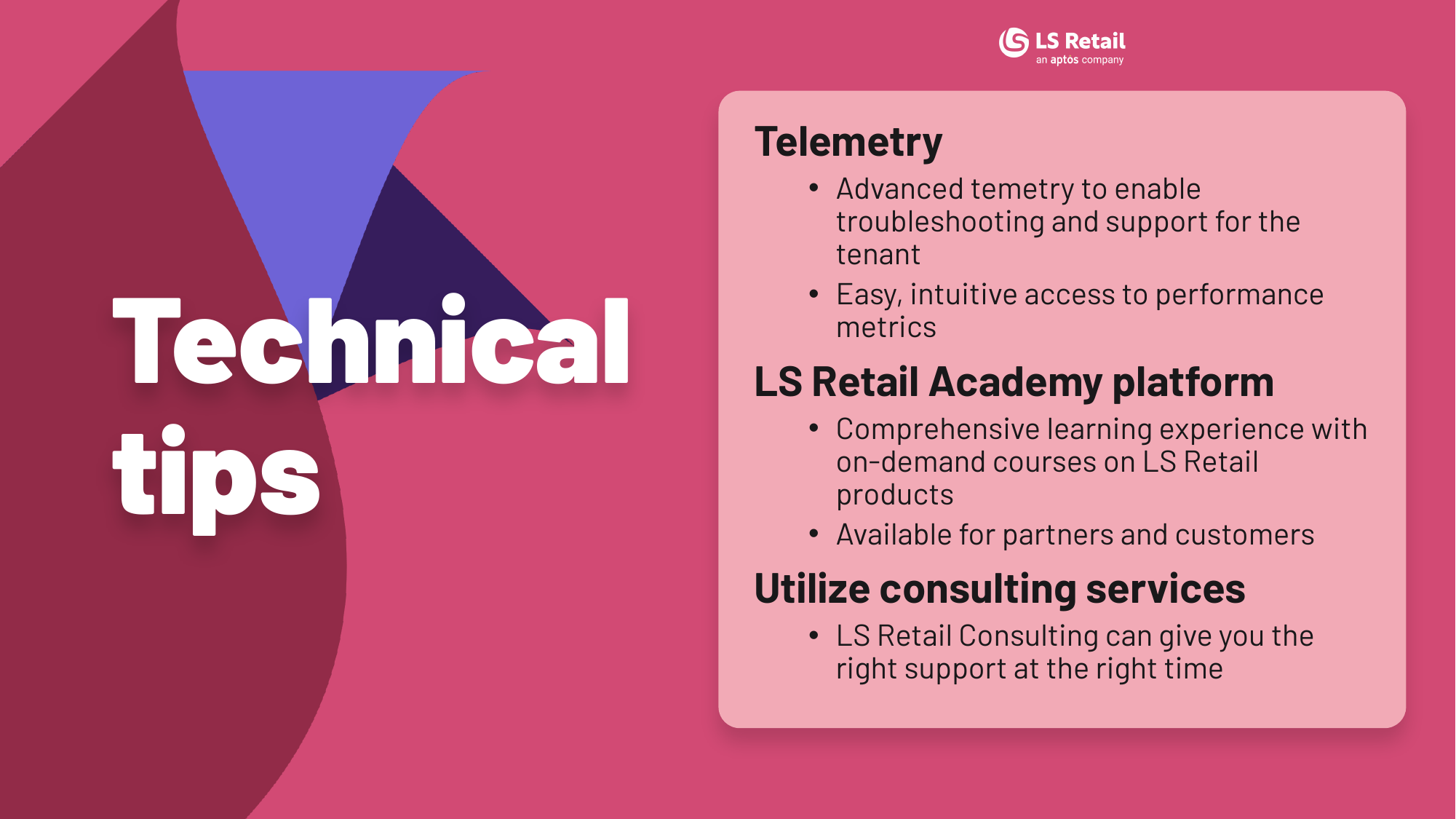

# Technical tips
Telemetry
Advanced temetry to enable troubleshooting and support for the tenant
Easy, intuitive access to performance metrics
LS Retail Academy platform
Comprehensive learning experience with on-demand courses on LS Retail products
Available for partners and customers
Utilize consulting services
LS Retail Consulting can give you the right support at the right time